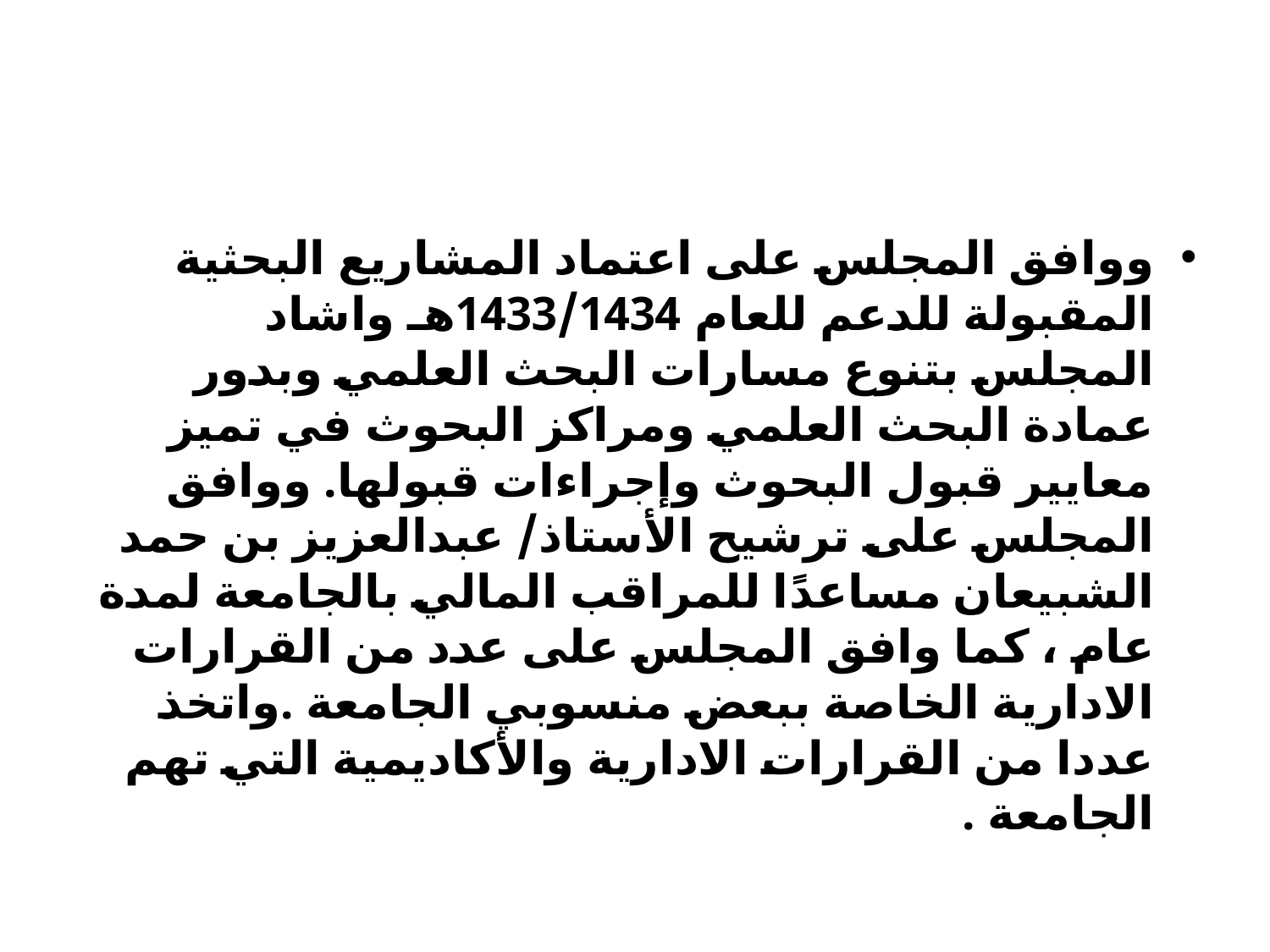

#
ووافق المجلس على اعتماد المشاريع البحثية المقبولة للدعم للعام 1433/1434هـ واشاد المجلس بتنوع مسارات البحث العلمي وبدور عمادة البحث العلمي ومراكز البحوث في تميز معايير قبول البحوث وإجراءات قبولها. ووافق المجلس على ترشيح الأستاذ/ عبدالعزيز بن حمد الشبيعان مساعدًا للمراقب المالي بالجامعة لمدة عام ، كما وافق المجلس على عدد من القرارات الادارية الخاصة ببعض منسوبي الجامعة .واتخذ عددا من القرارات الادارية والأكاديمية التي تهم الجامعة .